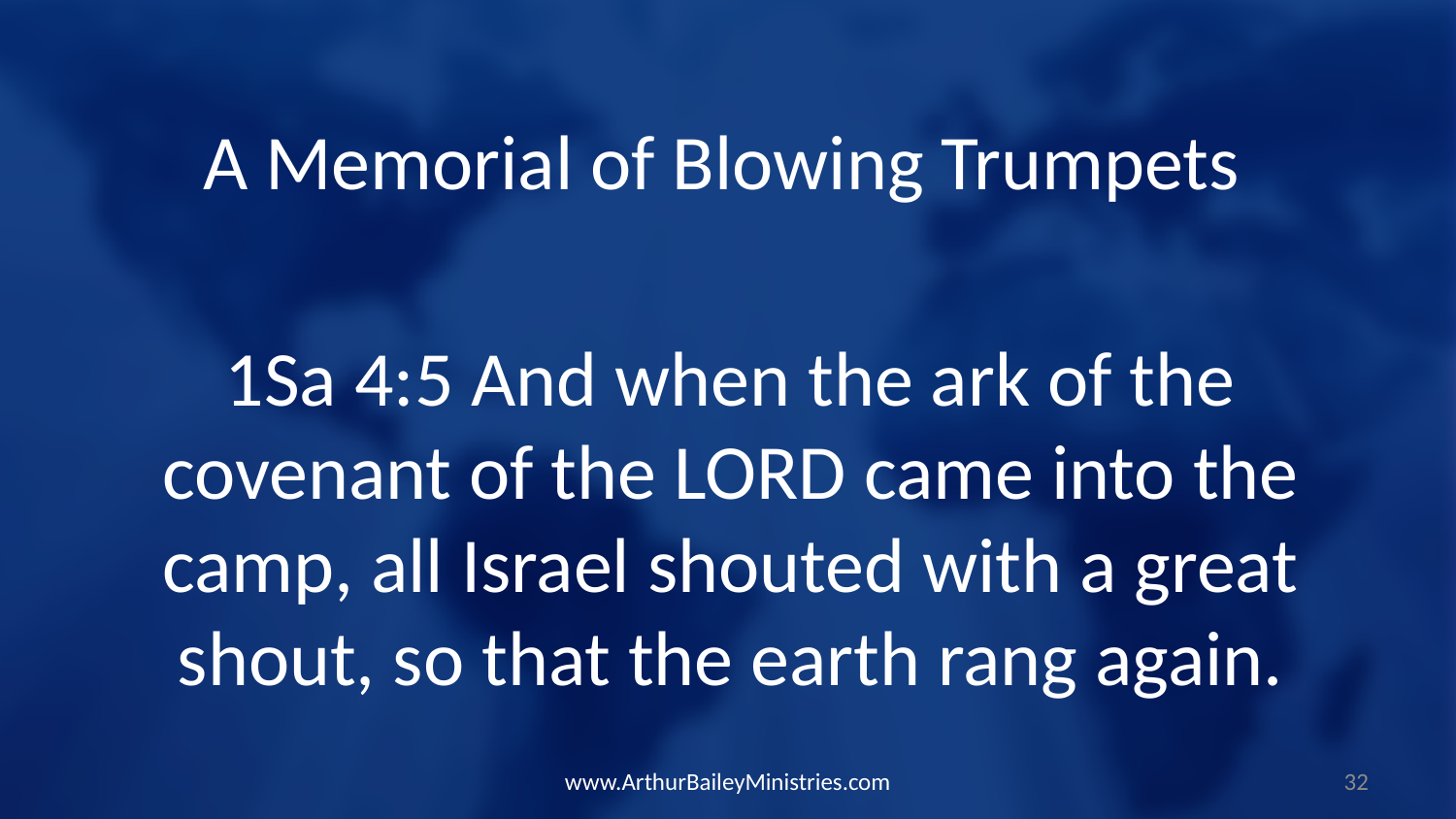

A Memorial of Blowing Trumpets

1Sa 4:5 And when the ark of the covenant of the LORD came into the camp, all Israel shouted with a great shout, so that the earth rang again.

www.ArthurBaileyMinistries.com
32